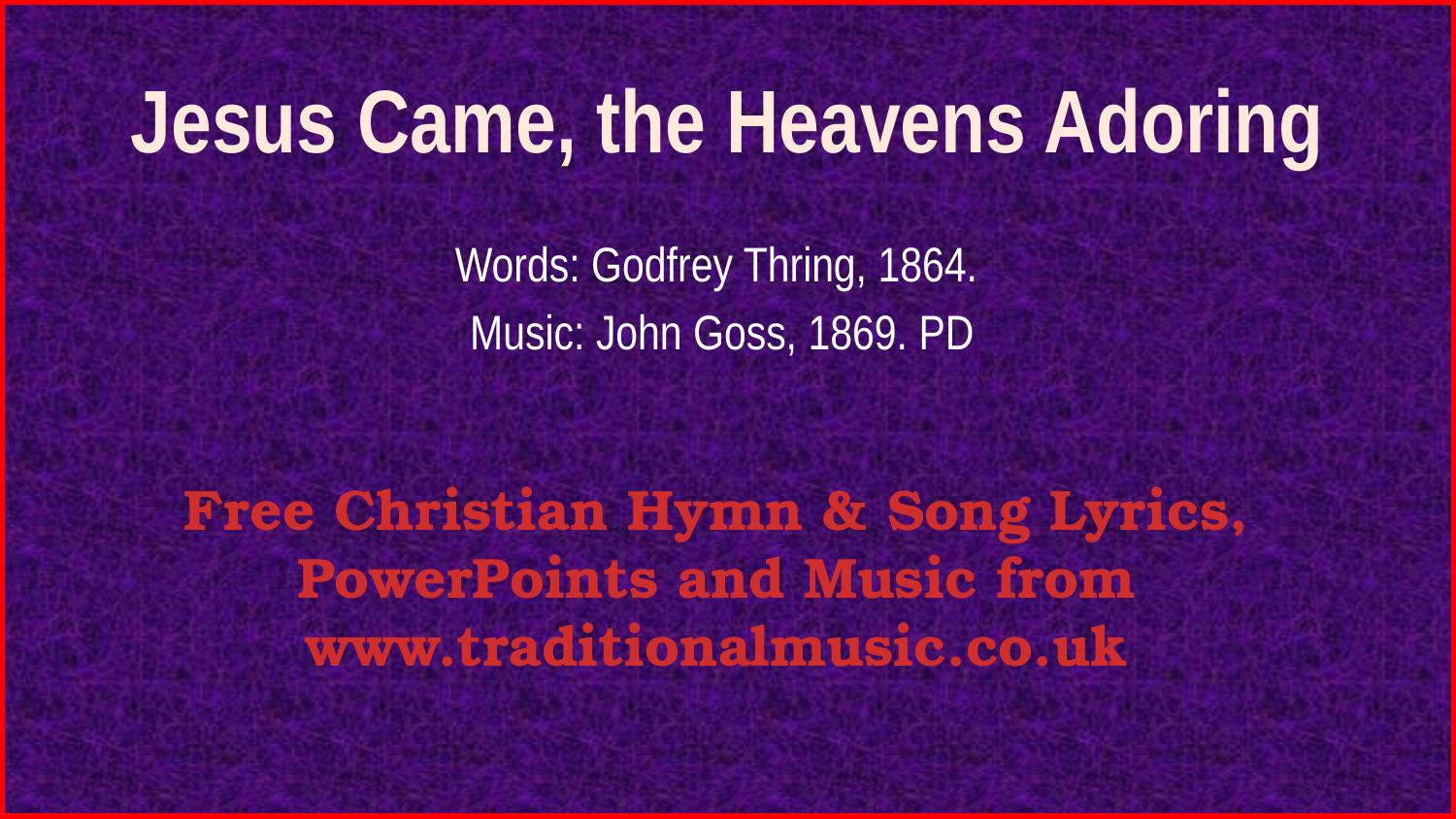

# Jesus Came, the Heavens Adoring
Words: Godfrey Thring, 1864.
Music: John Goss, 1869. PD